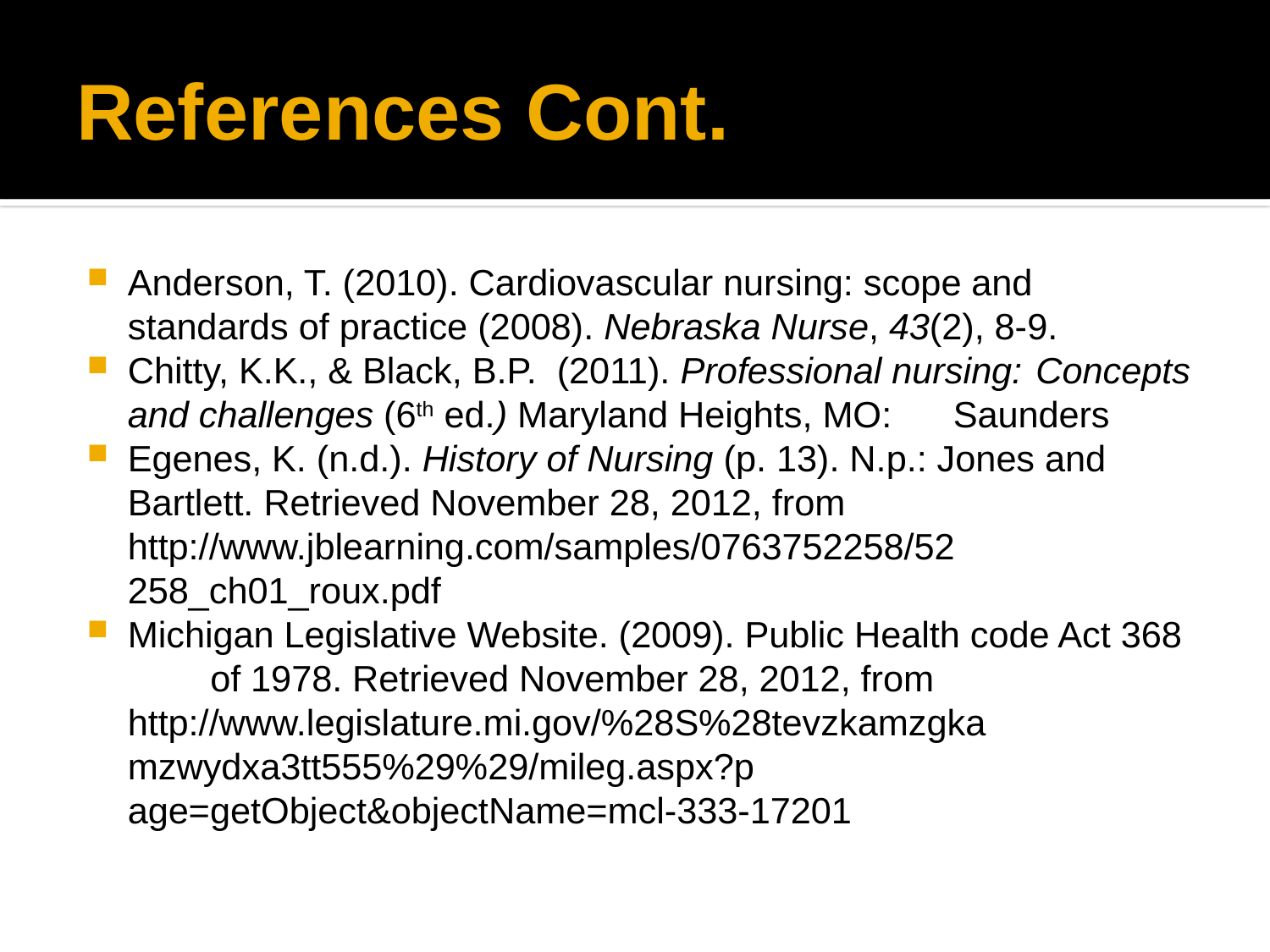

# References Cont.
Anderson, T. (2010). Cardiovascular nursing: scope and 	standards of practice (2008). Nebraska Nurse, 43(2), 8-9.
Chitty, K.K., & Black, B.P.  (2011). Professional nursing: 	Concepts and challenges (6th ed.) Maryland Heights, MO: 	Saunders
Egenes, K. (n.d.). History of Nursing (p. 13). N.p.: Jones and 	Bartlett. Retrieved November 28, 2012, from 	http://www.jblearning.com/samples/0763752258/52	258_ch01_roux.pdf
Michigan Legislative Website. (2009). Public Health code Act 368 	of 1978. Retrieved November 28, 2012, from 	http://www.legislature.mi.gov/%28S%28tevzkamzgka	mzwydxa3tt555%29%29/mileg.aspx?p	age=getObject&objectName=mcl-333-17201